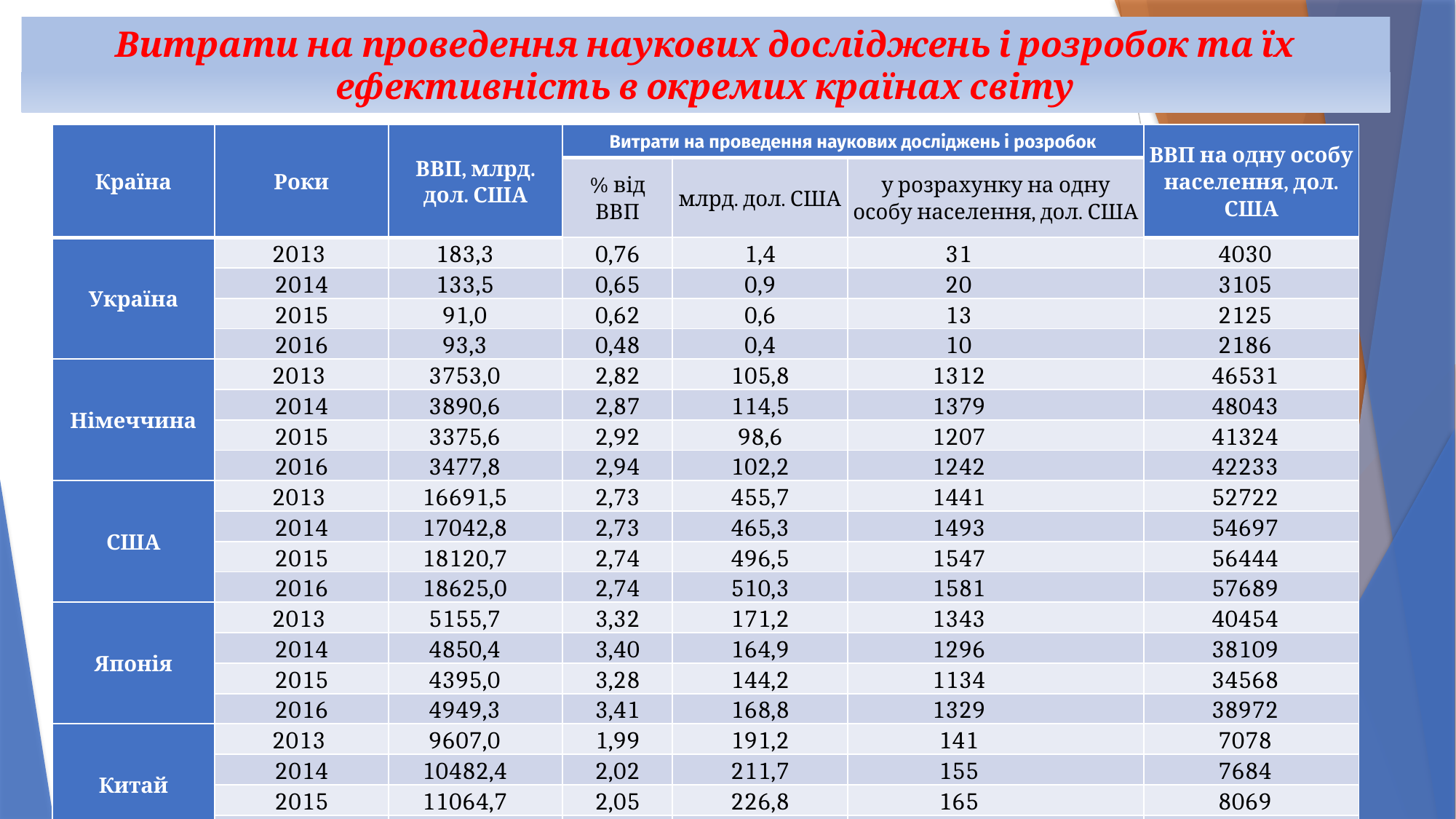

# Витрати на проведення наукових досліджень і розробок та їх ефективність в окремих країнах світу
| Країна | Роки | ВВП, млрд. дол. США | Витрати на проведення наукових досліджень і розробок |  |  | ВВП на одну особу населення, дол. США |
| --- | --- | --- | --- | --- | --- | --- |
|  |  |  | % від ВВП | млрд. дол. США | у розрахунку на одну особу населення, дол. США |  |
| Україна | 2013 | 183,3 | 0,76 | 1,4 | 31 | 4030 |
|  | 2014 | 133,5 | 0,65 | 0,9 | 20 | 3105 |
|  | 2015 | 91,0 | 0,62 | 0,6 | 13 | 2125 |
|  | 2016 | 93,3 | 0,48 | 0,4 | 10 | 2186 |
| Німеччина | 2013 | 3753,0 | 2,82 | 105,8 | 1312 | 46531 |
|  | 2014 | 3890,6 | 2,87 | 114,5 | 1379 | 48043 |
|  | 2015 | 3375,6 | 2,92 | 98,6 | 1207 | 41324 |
|  | 2016 | 3477,8 | 2,94 | 102,2 | 1242 | 42233 |
| США | 2013 | 16691,5 | 2,73 | 455,7 | 1441 | 52722 |
|  | 2014 | 17042,8 | 2,73 | 465,3 | 1493 | 54697 |
|  | 2015 | 18120,7 | 2,74 | 496,5 | 1547 | 56444 |
|  | 2016 | 18625,0 | 2,74 | 510,3 | 1581 | 57689 |
| Японія | 2013 | 5155,7 | 3,32 | 171,2 | 1343 | 40454 |
|  | 2014 | 4850,4 | 3,40 | 164,9 | 1296 | 38109 |
|  | 2015 | 4395,0 | 3,28 | 144,2 | 1134 | 34568 |
|  | 2016 | 4949,3 | 3,41 | 168,8 | 1329 | 38972 |
| Китай | 2013 | 9607,0 | 1,99 | 191,2 | 141 | 7078 |
|  | 2014 | 10482,4 | 2,02 | 211,7 | 155 | 7684 |
|  | 2015 | 11064,7 | 2,05 | 226,8 | 165 | 8069 |
|  | 2016 | 11101,0 | 2,11 | 236,1 | 171 | 8117 |